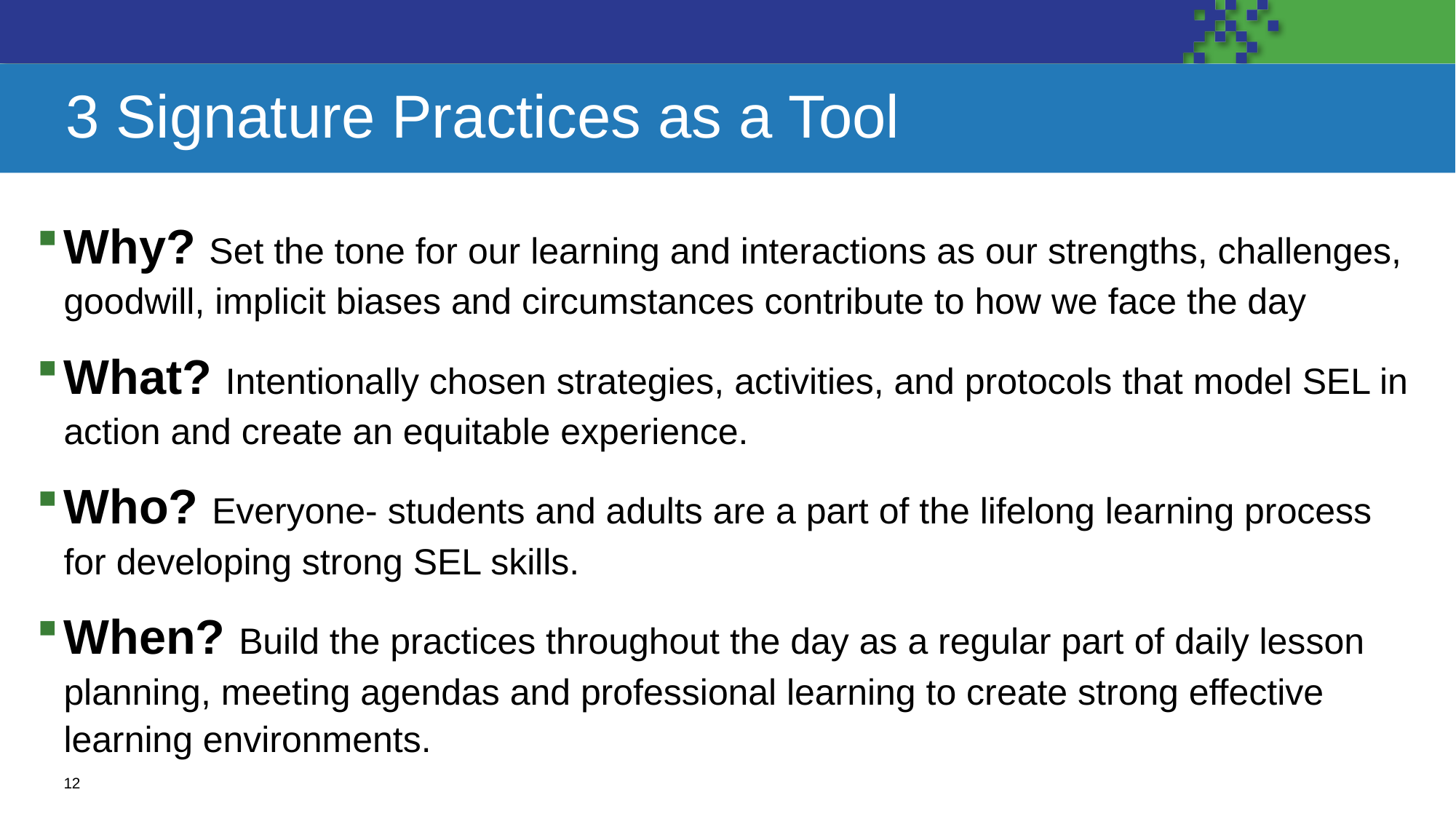

# 3 Signature Practices as a Tool
Why? Set the tone for our learning and interactions as our strengths, challenges, goodwill, implicit biases and circumstances contribute to how we face the day
What? Intentionally chosen strategies, activities, and protocols that model SEL in action and create an equitable experience.
Who? Everyone- students and adults are a part of the lifelong learning process for developing strong SEL skills.
When? Build the practices throughout the day as a regular part of daily lesson planning, meeting agendas and professional learning to create strong effective learning environments.

12